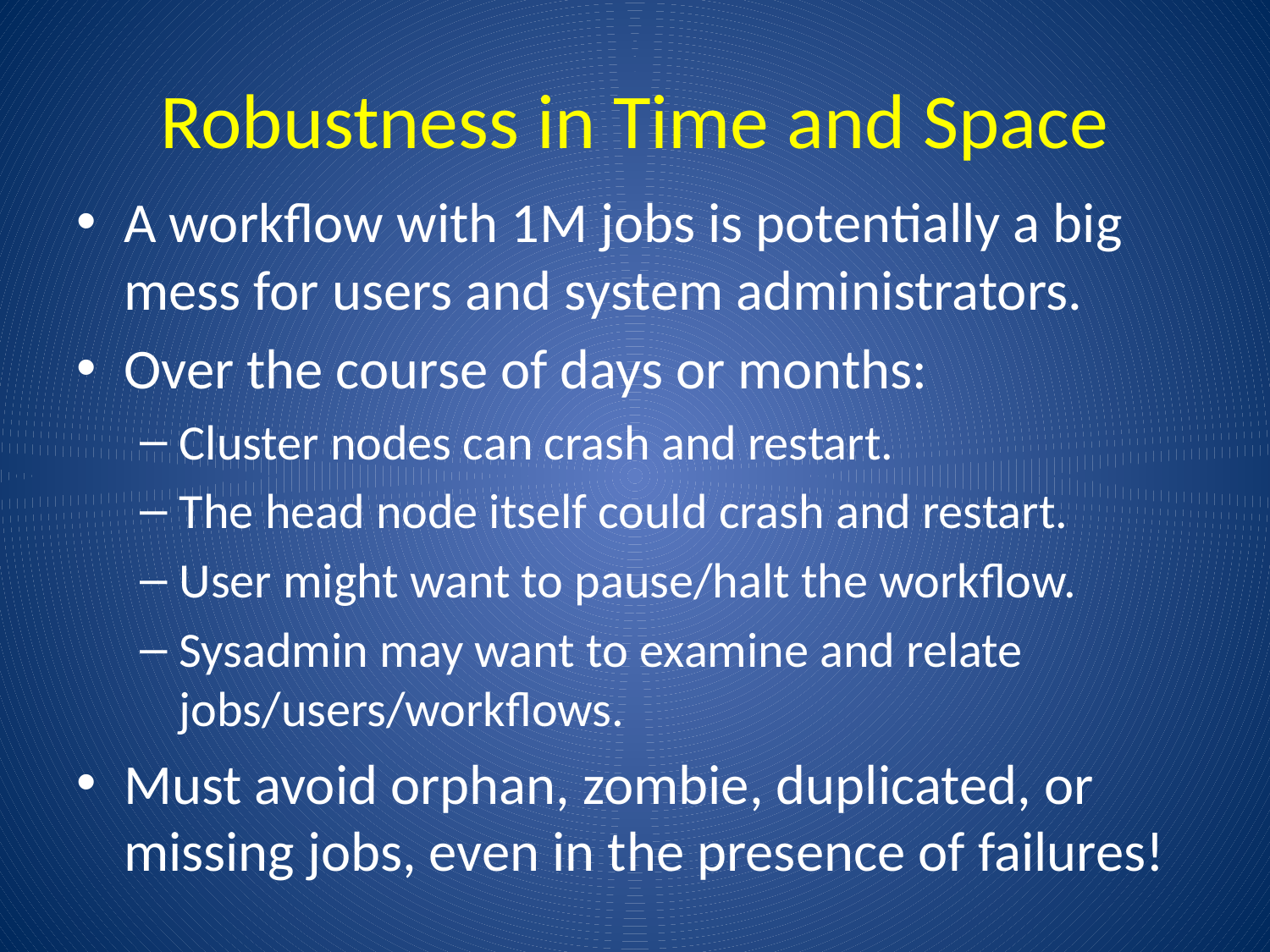

# Robustness in Time and Space
A workflow with 1M jobs is potentially a big mess for users and system administrators.
Over the course of days or months:
Cluster nodes can crash and restart.
The head node itself could crash and restart.
User might want to pause/halt the workflow.
Sysadmin may want to examine and relate jobs/users/workflows.
Must avoid orphan, zombie, duplicated, or missing jobs, even in the presence of failures!